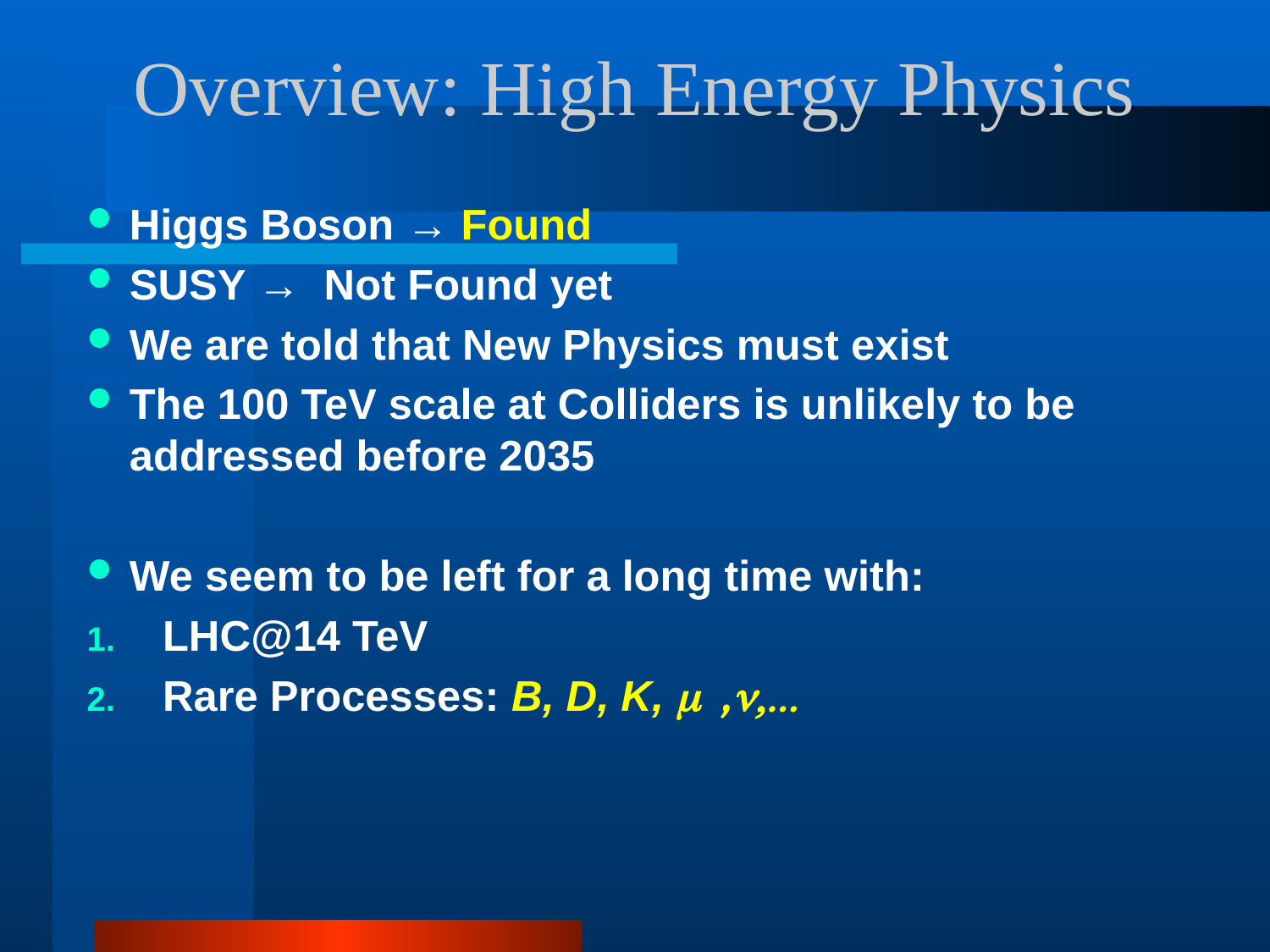

# Overview: High Energy Physics
Higgs Boson → Found
SUSY →  Not Found yet
We are told that New Physics must exist
The 100 TeV scale at Colliders is unlikely to be addressed before 2035

We seem to be left for a long time with:
 LHC@14 TeV
 Rare Processes: B, D, K, μ ,ν,...